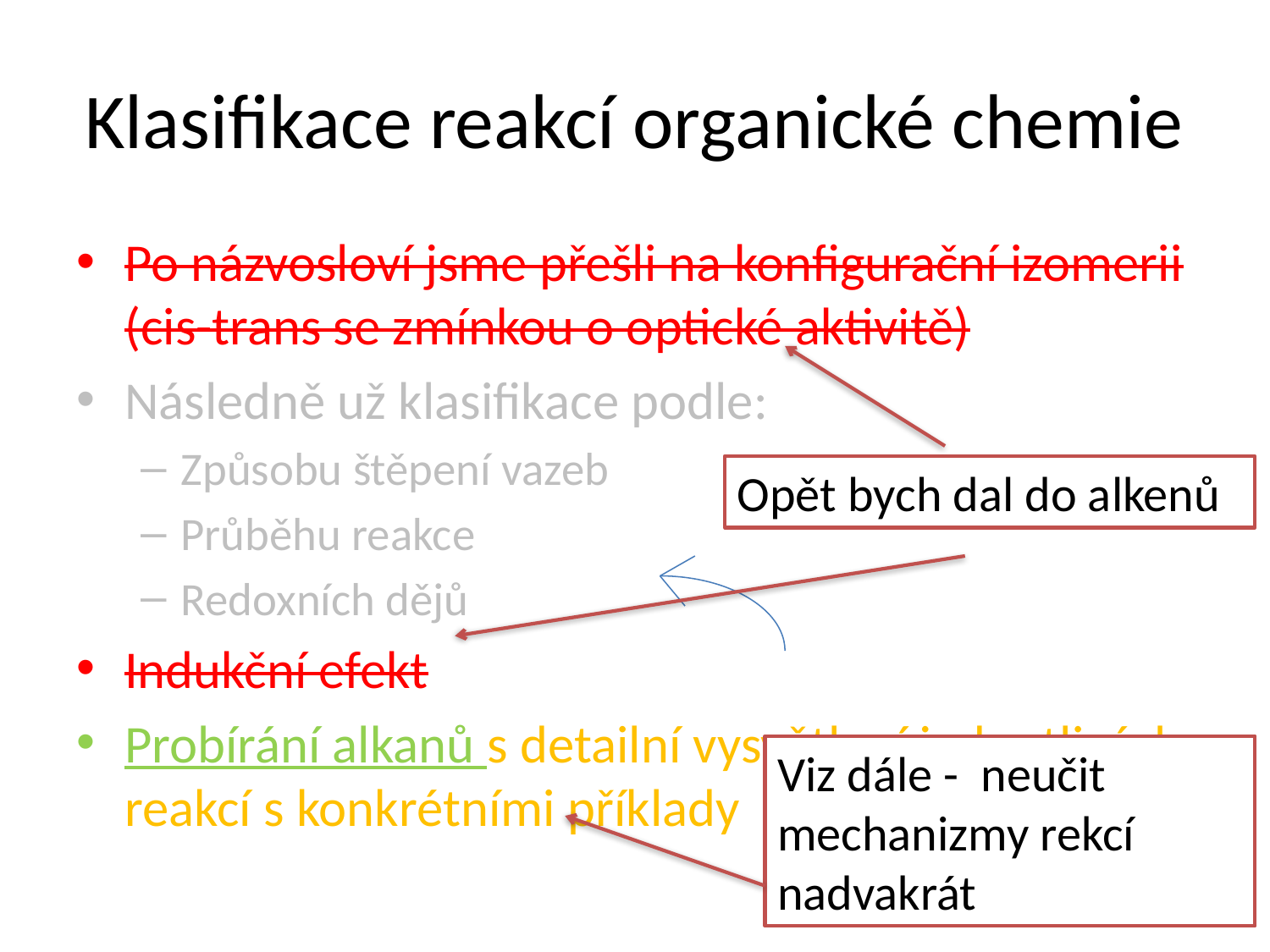

# Klasifikace reakcí organické chemie
Po názvosloví jsme přešli na konfigurační izomerii (cis-trans se zmínkou o optické aktivitě)
Následně už klasifikace podle:
Způsobu štěpení vazeb
Průběhu reakce
Redoxních dějů
Indukční efekt
Probírání alkanů s detailní vysvětlení jednotlivých reakcí s konkrétními příklady

Opět bych dal do alkenů

Viz dále -  neučit mechanizmy rekcí nadvakrát